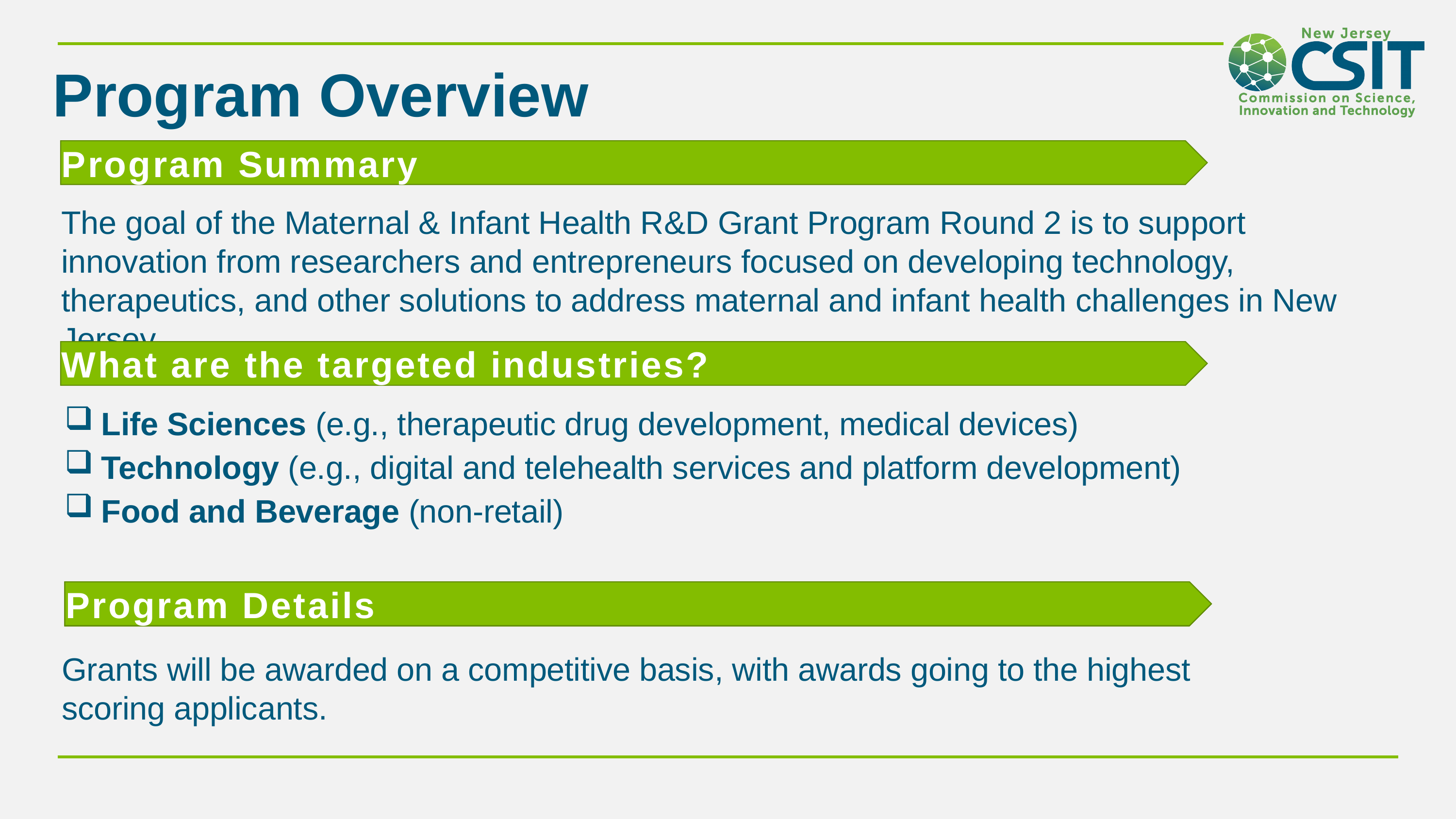

Program Overview
Program Summary
The goal of the Maternal & Infant Health R&D Grant Program Round 2 is to support innovation from researchers and entrepreneurs focused on developing technology, therapeutics, and other solutions to address maternal and infant health challenges in New Jersey.
What are the targeted industries?
Life Sciences (e.g., therapeutic drug development, medical devices)
Technology (e.g., digital and telehealth services and platform development)
Food and Beverage (non-retail)

Program Details
Grants will be awarded on a competitive basis, with awards going to the highest scoring applicants.